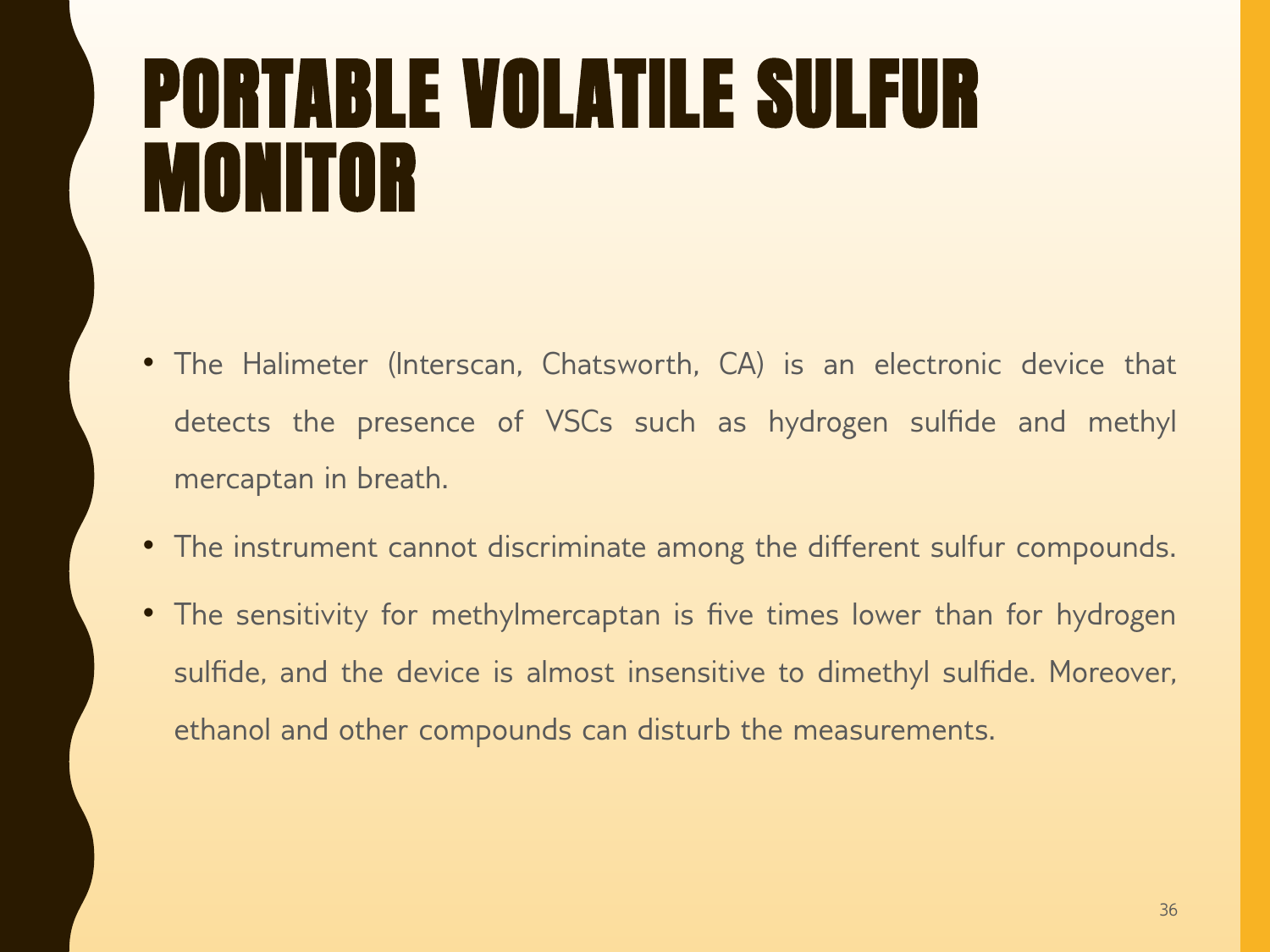

# Portable volatile sulfur monitor
The Halimeter (Interscan, Chatsworth, CA) is an electronic device that detects the presence of VSCs such as hydrogen sulfide and methyl mercaptan in breath.
The instrument cannot discriminate among the different sulfur compounds.
The sensitivity for methylmercaptan is five times lower than for hydrogen sulfide, and the device is almost insensitive to dimethyl sulfide. Moreover, ethanol and other compounds can disturb the measurements.
36